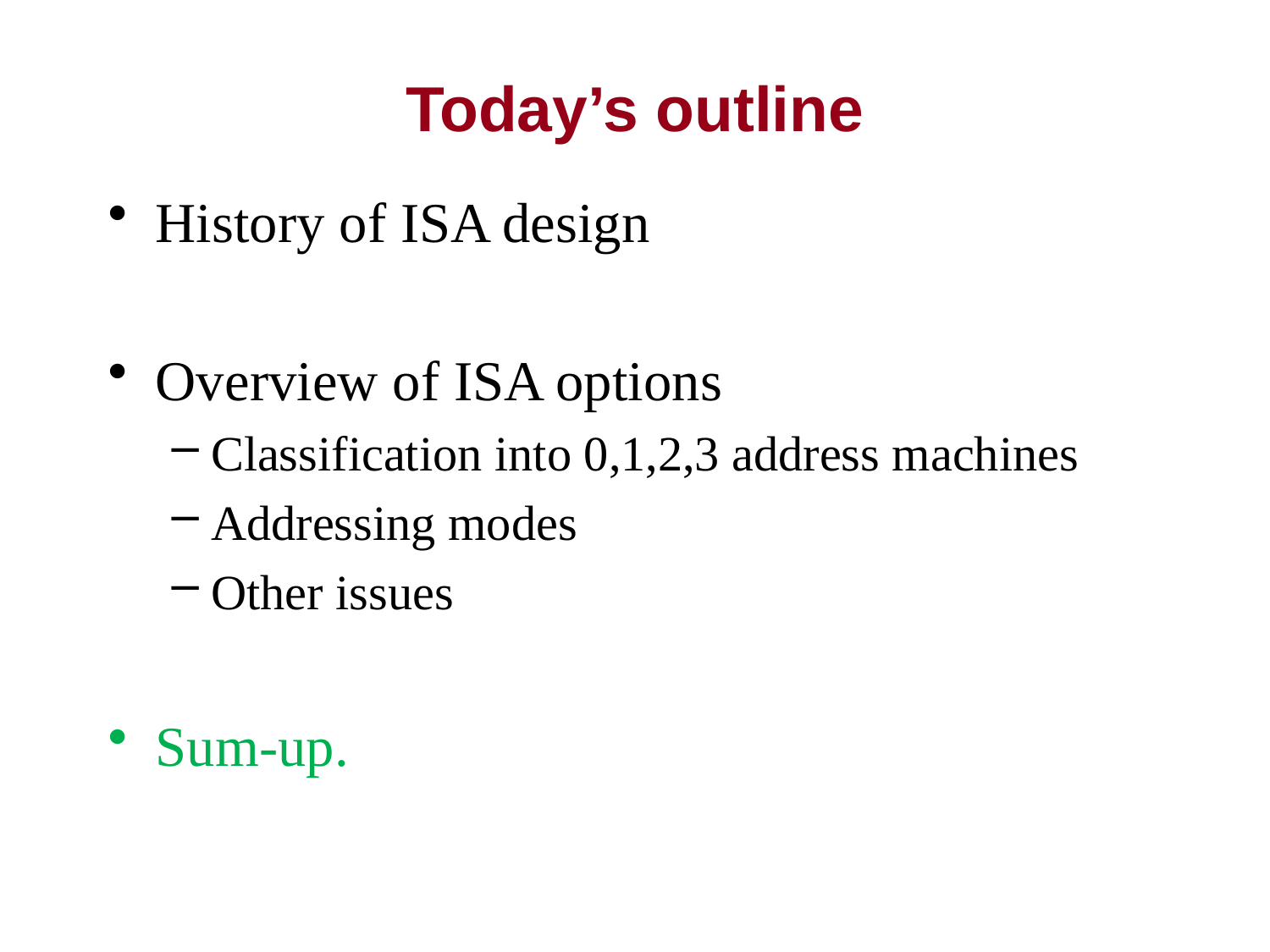

# Today’s outline
History of ISA design

Overview of ISA options
Classification into 0,1,2,3 address machines
Addressing modes
Other issues

Sum-up.